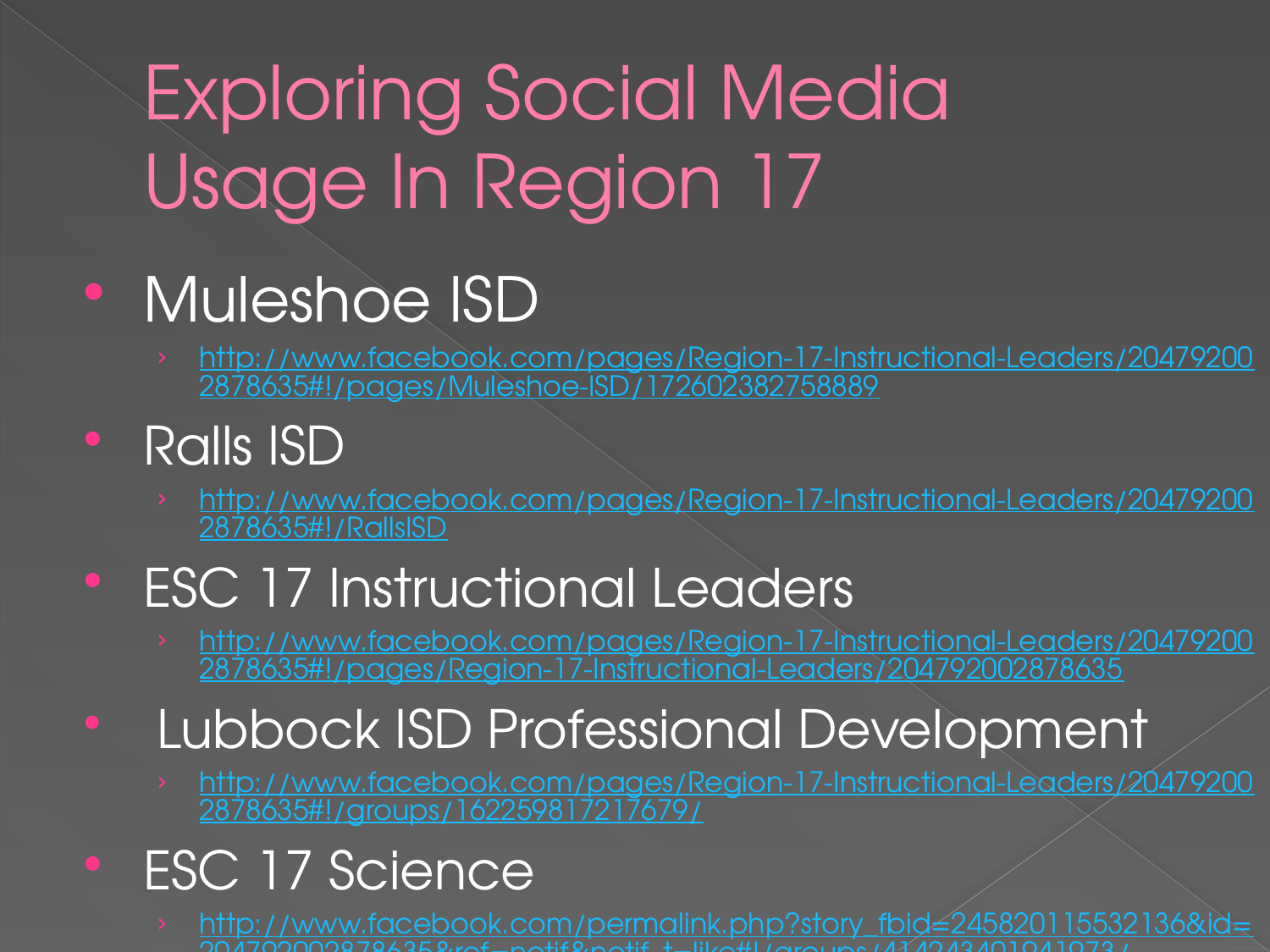

# Exploring Social Media Usage In Region 17
Muleshoe ISD
http://www.facebook.com/pages/Region-17-Instructional-Leaders/204792002878635#!/pages/Muleshoe-ISD/172602382758889
Ralls ISD
http://www.facebook.com/pages/Region-17-Instructional-Leaders/204792002878635#!/RallsISD
ESC 17 Instructional Leaders
http://www.facebook.com/pages/Region-17-Instructional-Leaders/204792002878635#!/pages/Region-17-Instructional-Leaders/204792002878635
 Lubbock ISD Professional Development
http://www.facebook.com/pages/Region-17-Instructional-Leaders/204792002878635#!/groups/162259817217679/
ESC 17 Science
http://www.facebook.com/permalink.php?story_fbid=245820115532136&id=204792002878635&ref=notif&notif_t=like#!/groups/414243401941973/